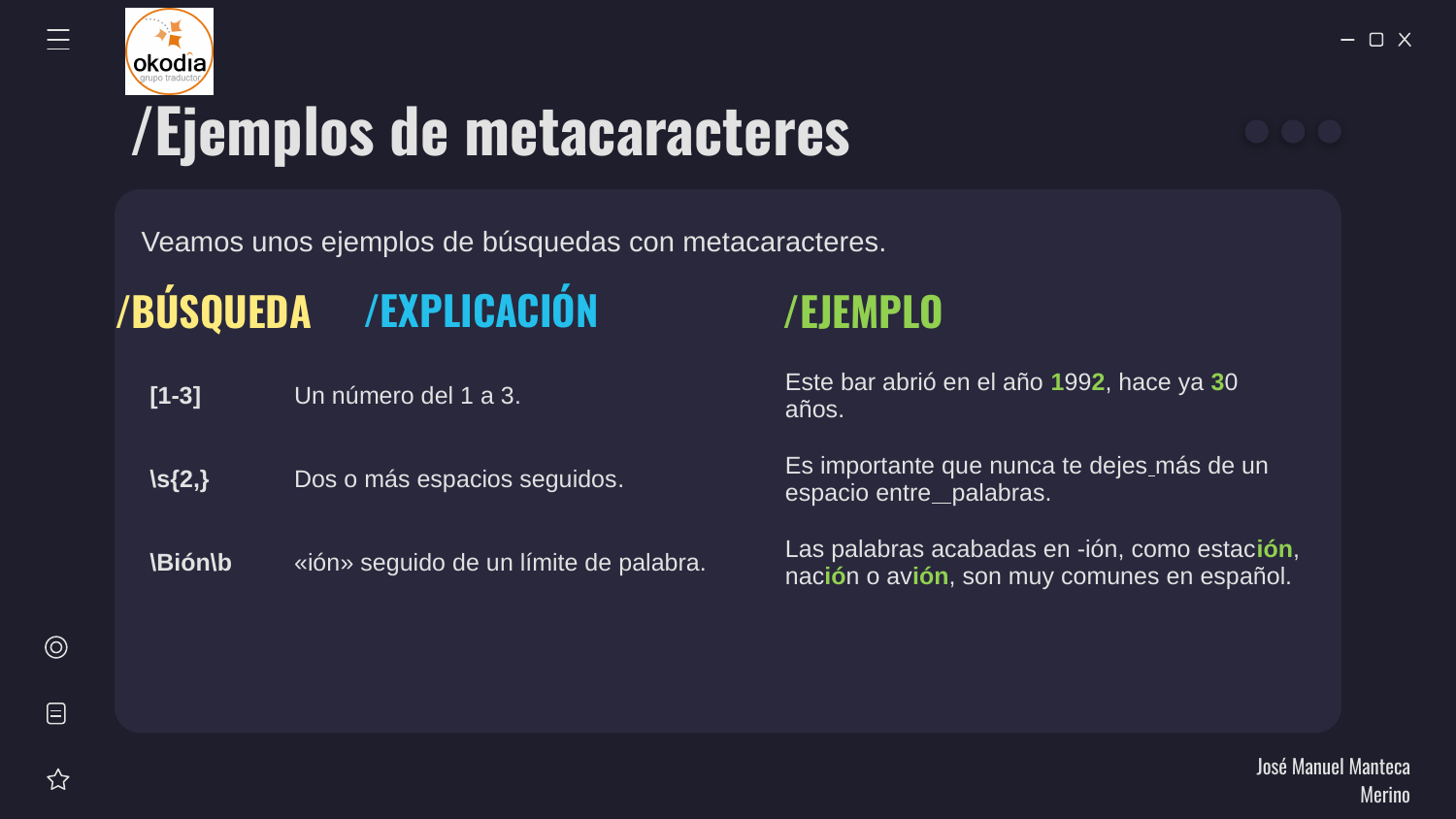

# /Ejemplos de metacaracteres

Veamos unos ejemplos de búsquedas con metacaracteres.
/EXPLICACIÓN
/BÚSQUEDA
/EJEMPLO
| [1-3] | Un número del 1 a 3. | Este bar abrió en el año 1992, hace ya 30 años. |
| --- | --- | --- |
| \s{2,} | Dos o más espacios seguidos. | Es importante que nunca te dejes más de un espacio entre palabras. |
| \Bión\b | «ión» seguido de un límite de palabra. | Las palabras acabadas en -ión, como estación, nación o avión, son muy comunes en español. |

José Manuel Manteca Merino